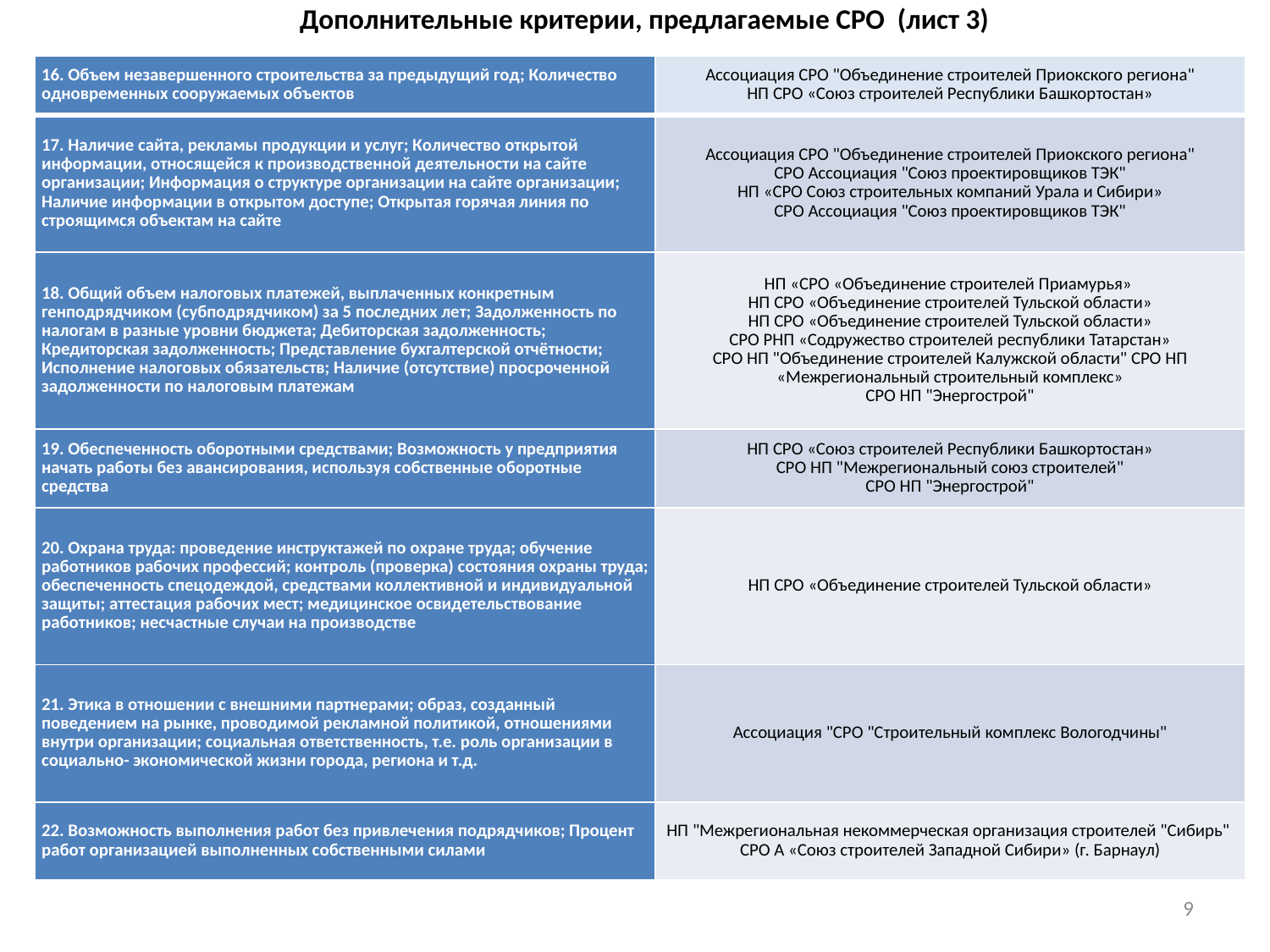

# Дополнительные критерии, предлагаемые СРО  (лист 3)
| 16. Объем незавершенного строительства за предыдущий год; Количество одновременных сооружаемых объектов | Ассоциация СРО "Объединение строителей Приокского региона" НП СРО «Союз строителей Республики Башкортостан» |
| --- | --- |
| 17. Наличие сайта, рекламы продукции и услуг; Количество открытой информации, относящейся к производственной деятельности на сайте организации; Информация о структуре организации на сайте организации; Наличие информации в открытом доступе; Открытая горячая линия по строящимся объектам на сайте | Ассоциация СРО "Объединение строителей Приокского региона" СРО Ассоциация "Союз проектировщиков ТЭК" НП «СРО Союз строительных компаний Урала и Сибири» СРО Ассоциация "Союз проектировщиков ТЭК" |
| 18. Общий объем налоговых платежей, выплаченных конкретным генподрядчиком (субподрядчиком) за 5 последних лет; Задолженность по налогам в разные уровни бюджета; Дебиторская задолженность; Кредиторская задолженность; Представление бухгалтерской отчётности; Исполнение налоговых обязательств; Наличие (отсутствие) просроченной задолженности по налоговым платежам | НП «СРО «Объединение строителей Приамурья» НП СРО «Объединение строителей Тульской области» НП СРО «Объединение строителей Тульской области» СРО РНП «Содружество строителей республики Татарстан» СРО НП "Объединение строителей Калужской области" СРО НП «Межрегиональный строительный комплекс» СРО НП "Энергострой" |
| 19. Обеспеченность оборотными средствами; Возможность у предприятия начать работы без авансирования, используя собственные оборотные средства | НП СРО «Союз строителей Республики Башкортостан» СРО НП "Межрегиональный союз строителей" СРО НП "Энергострой" |
| 20. Охрана труда: проведение инструктажей по охране труда; обучение работников рабочих профессий; контроль (проверка) состояния охраны труда; обеспеченность спецодеждой, средствами коллективной и индивидуальной защиты; аттестация рабочих мест; медицинское освидетельствование работников; несчастные случаи на производстве | НП СРО «Объединение строителей Тульской области» |
| 21. Этика в отношении с внешними партнерами; образ, созданный поведением на рынке, проводимой рекламной политикой, отношениями внутри организации; социальная ответственность, т.е. роль организации в социально- экономической жизни города, региона и т.д. | Ассоциация "СРО "Строительный комплекс Вологодчины" |
| 22. Возможность выполнения работ без привлечения подрядчиков; Процент работ организацией выполненных собственными силами | НП "Межрегиональная некоммерческая организация строителей "Сибирь" СРО А «Союз строителей Западной Сибири» (г. Барнаул) |
9